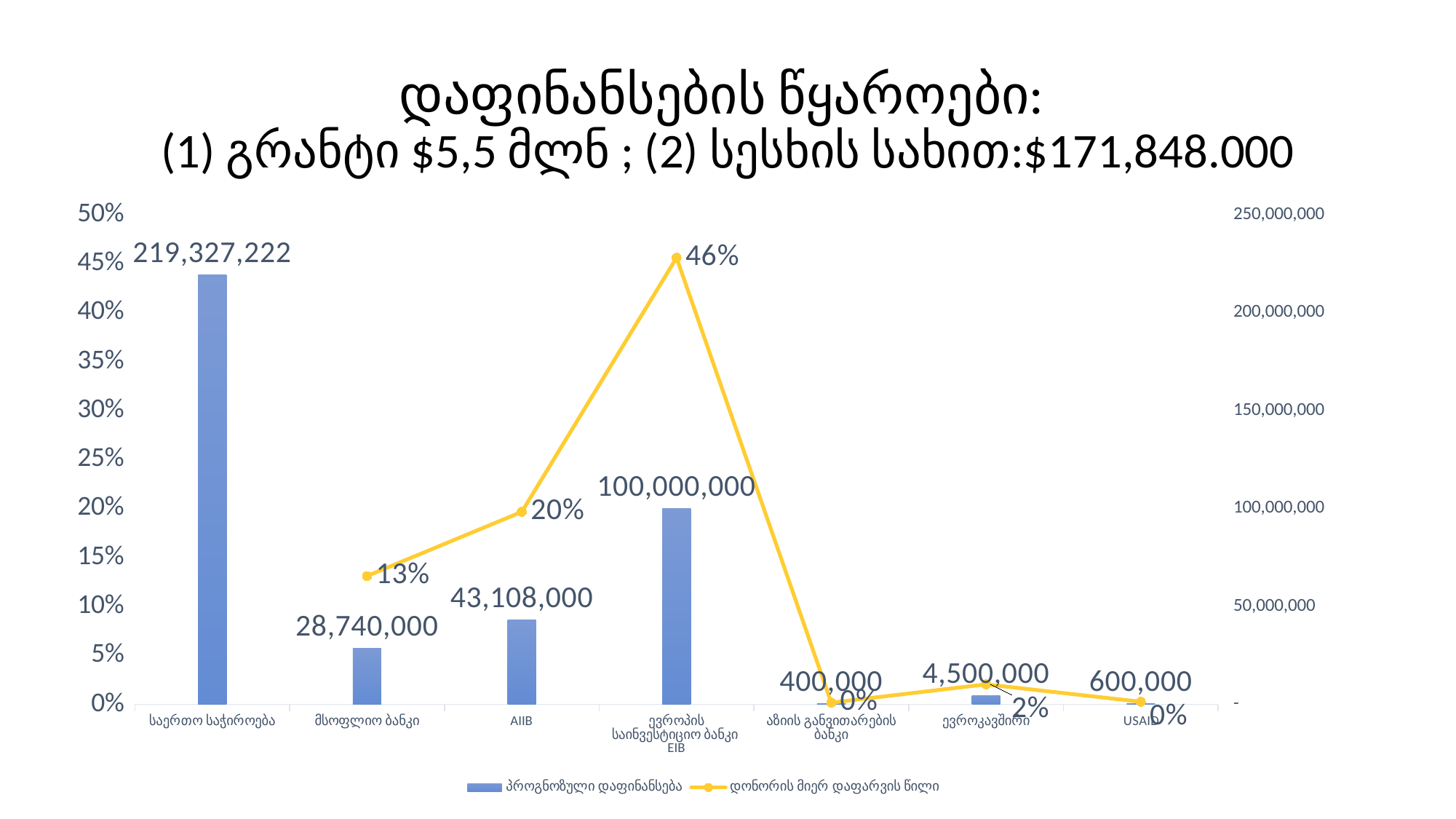

# დაფინანსების წყაროები: (1) გრანტი $5,5 მლნ ; (2) სესხის სახით:$171,848.000

[unsupported chart]